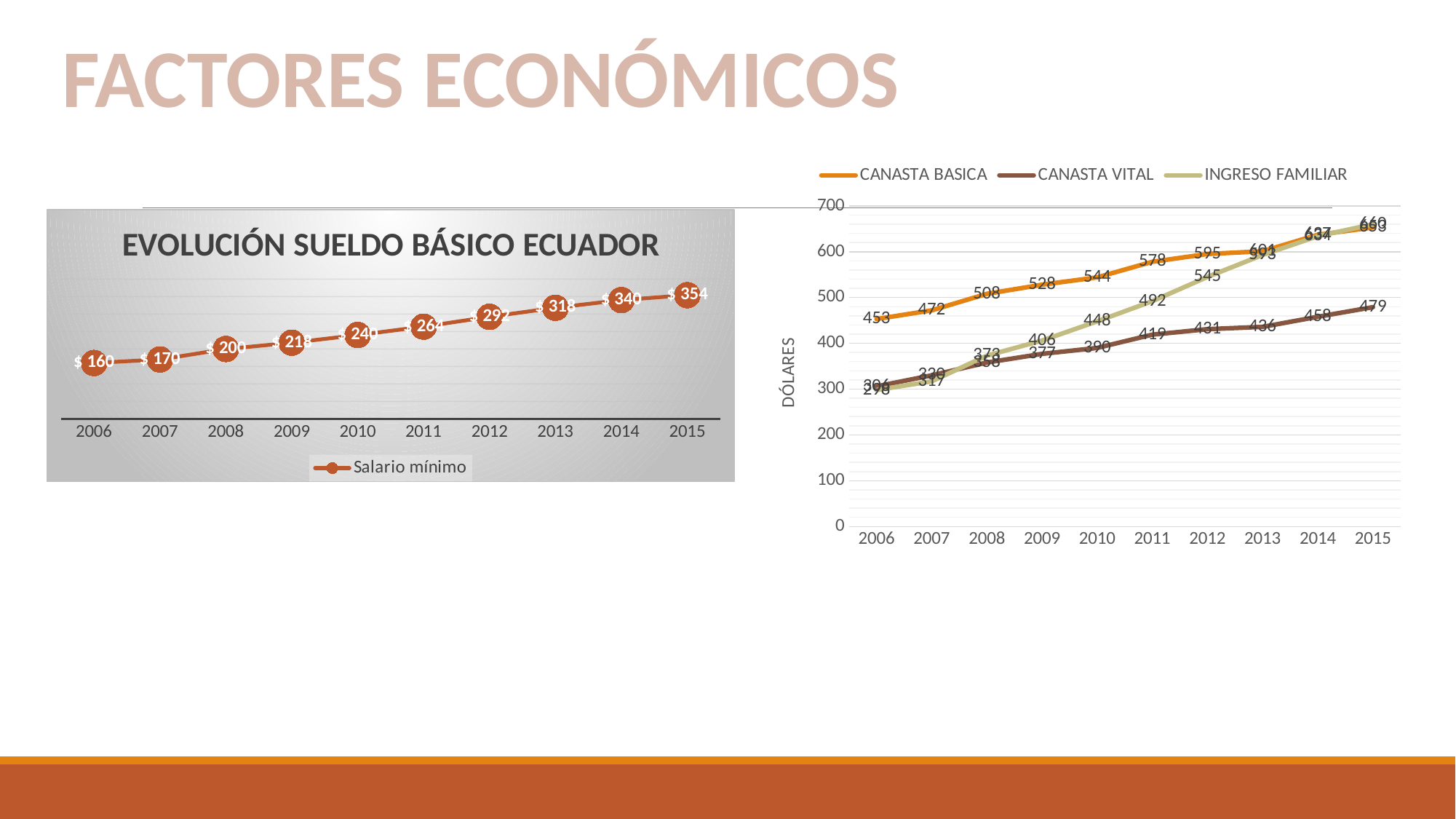

FACTORES ECONÓMICOS

### Chart

| Category | CANASTA BASICA | CANASTA VITAL | INGRESO FAMILIAR |
|---|---|---|---|
| 2006 | 453.0 | 306.0 | 298.0 |
| 2007 | 472.0 | 330.0 | 317.0 |
| 2008 | 508.0 | 358.0 | 373.0 |
| 2009 | 528.0 | 377.0 | 406.0 |
| 2010 | 544.0 | 390.0 | 448.0 |
| 2011 | 578.0 | 419.0 | 492.0 |
| 2012 | 595.0 | 431.0 | 545.0 |
| 2013 | 601.0 | 436.0 | 593.0 |
| 2014 | 637.0 | 458.0 | 634.0 |
| 2015 | 653.0 | 479.0 | 660.0 |

### Chart: EVOLUCIÓN SUELDO BÁSICO ECUADOR

| Category | Salario mínimo |
|---|---|
| 2006 | 160.0 |
| 2007 | 170.0 |
| 2008 | 200.0 |
| 2009 | 218.0 |
| 2010 | 240.0 |
| 2011 | 264.0 |
| 2012 | 292.0 |
| 2013 | 318.0 |
| 2014 | 340.0 |
| 2015 | 354.0 |